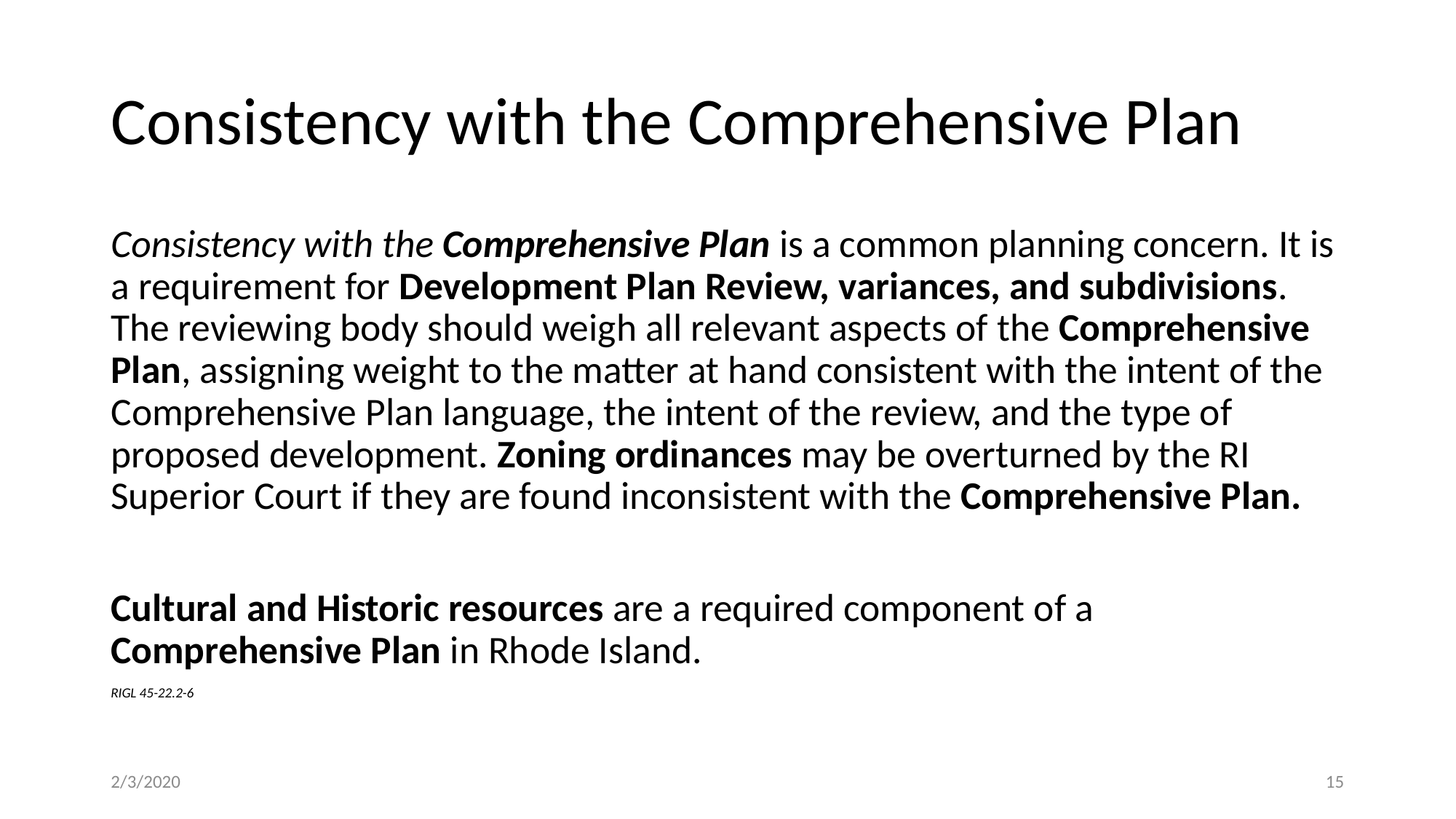

# Consistency with the Comprehensive Plan
Consistency with the Comprehensive Plan is a common planning concern. It is a requirement for Development Plan Review, variances, and subdivisions. The reviewing body should weigh all relevant aspects of the Comprehensive Plan, assigning weight to the matter at hand consistent with the intent of the Comprehensive Plan language, the intent of the review, and the type of proposed development. Zoning ordinances may be overturned by the RI Superior Court if they are found inconsistent with the Comprehensive Plan.

Cultural and Historic resources are a required component of a Comprehensive Plan in Rhode Island.
RIGL 45-22.2-6
2/3/2020
15